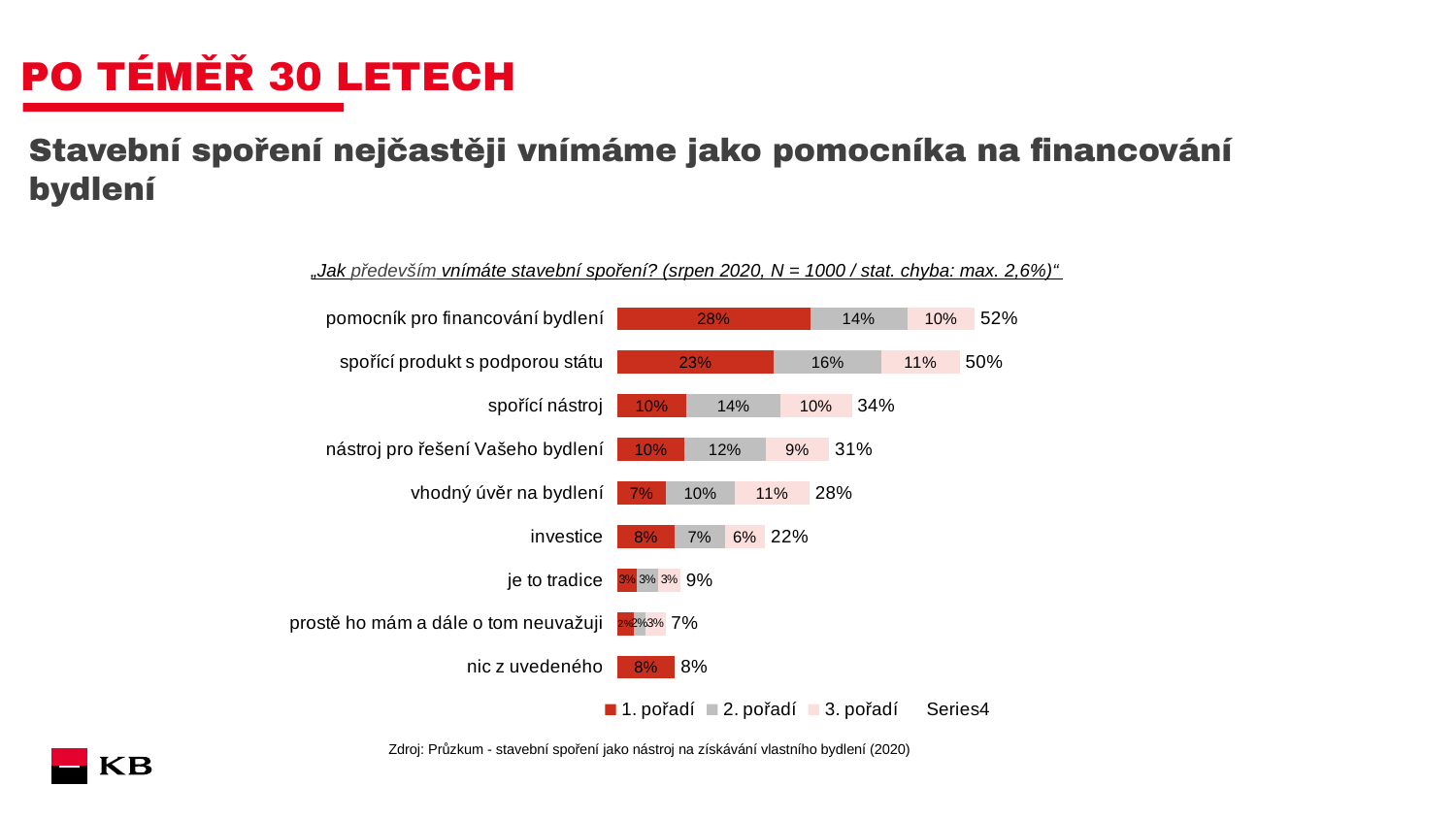

# Po téměř 30 letech
Stavební spoření nejčastěji vnímáme jako pomocníka na financování bydlení
„Jak především vnímáte stavební spoření? (srpen 2020, N = 1000 / stat. chyba: max. 2,6%)“

### Chart

| Category | 1. pořadí | 2. pořadí | 3. pořadí |  |
|---|---|---|---|---|
| pomocník pro financování bydlení | 0.282 | 0.14300000000000002 | 0.098 | 0.523 |
| spořící produkt s podporou státu | 0.22899999999999998 | 0.158 | 0.114 | 0.501 |
| spořící nástroj | 0.10099999999999999 | 0.138 | 0.10400000000000001 | 0.34299999999999997 |
| nástroj pro řešení Vašeho bydlení | 0.098 | 0.11900000000000001 | 0.09300000000000001 | 0.31 |
| vhodný úvěr na bydlení | 0.071 | 0.10099999999999999 | 0.109 | 0.281 |
| investice | 0.084 | 0.073 | 0.059000000000000004 | 0.21600000000000003 |
| je to tradice | 0.027999999999999997 | 0.031 | 0.033 | 0.092 |
| prostě ho mám a dále o tom neuvažuji | 0.023 | 0.018000000000000002 | 0.028999999999999998 | 0.07 |
| nic z uvedeného | 0.084 | None | None | 0.084 |
Zdroj: Průzkum - stavební spoření jako nástroj na získávání vlastního bydlení (2020)